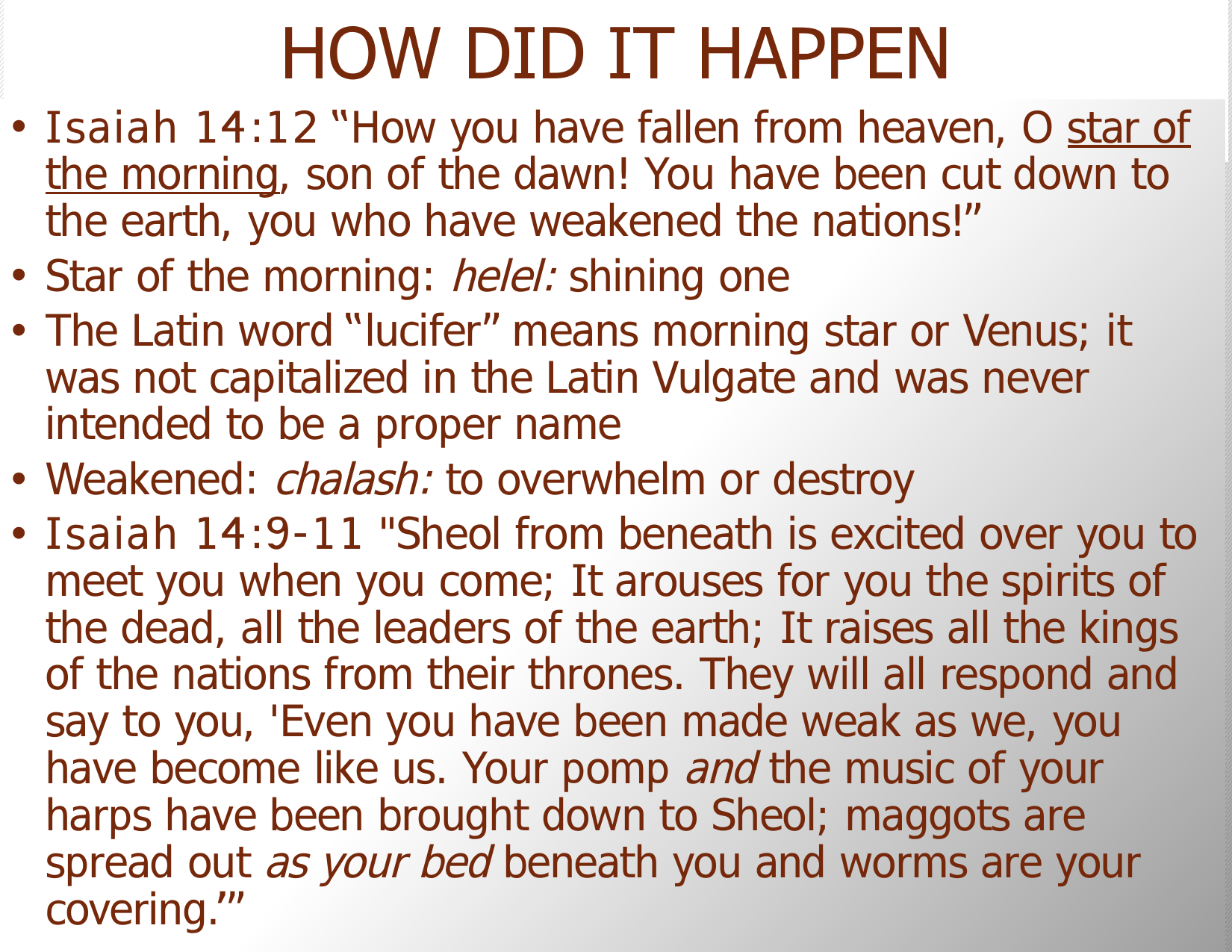

# HOW DID IT HAPPEN
Isaiah 14:12 “How you have fallen from heaven, O star of the morning, son of the dawn! You have been cut down to the earth, you who have weakened the nations!”
Star of the morning: helel: shining one
The Latin word “lucifer” means morning star or Venus; it was not capitalized in the Latin Vulgate and was never intended to be a proper name
Weakened: chalash: to overwhelm or destroy
Isaiah 14:9-11 "Sheol from beneath is excited over you to meet you when you come; It arouses for you the spirits of the dead, all the leaders of the earth; It raises all the kings of the nations from their thrones. They will all respond and say to you, 'Even you have been made weak as we, you have become like us. Your pomp and the music of your harps have been brought down to Sheol; maggots are spread out as your bed beneath you and worms are your covering.’”